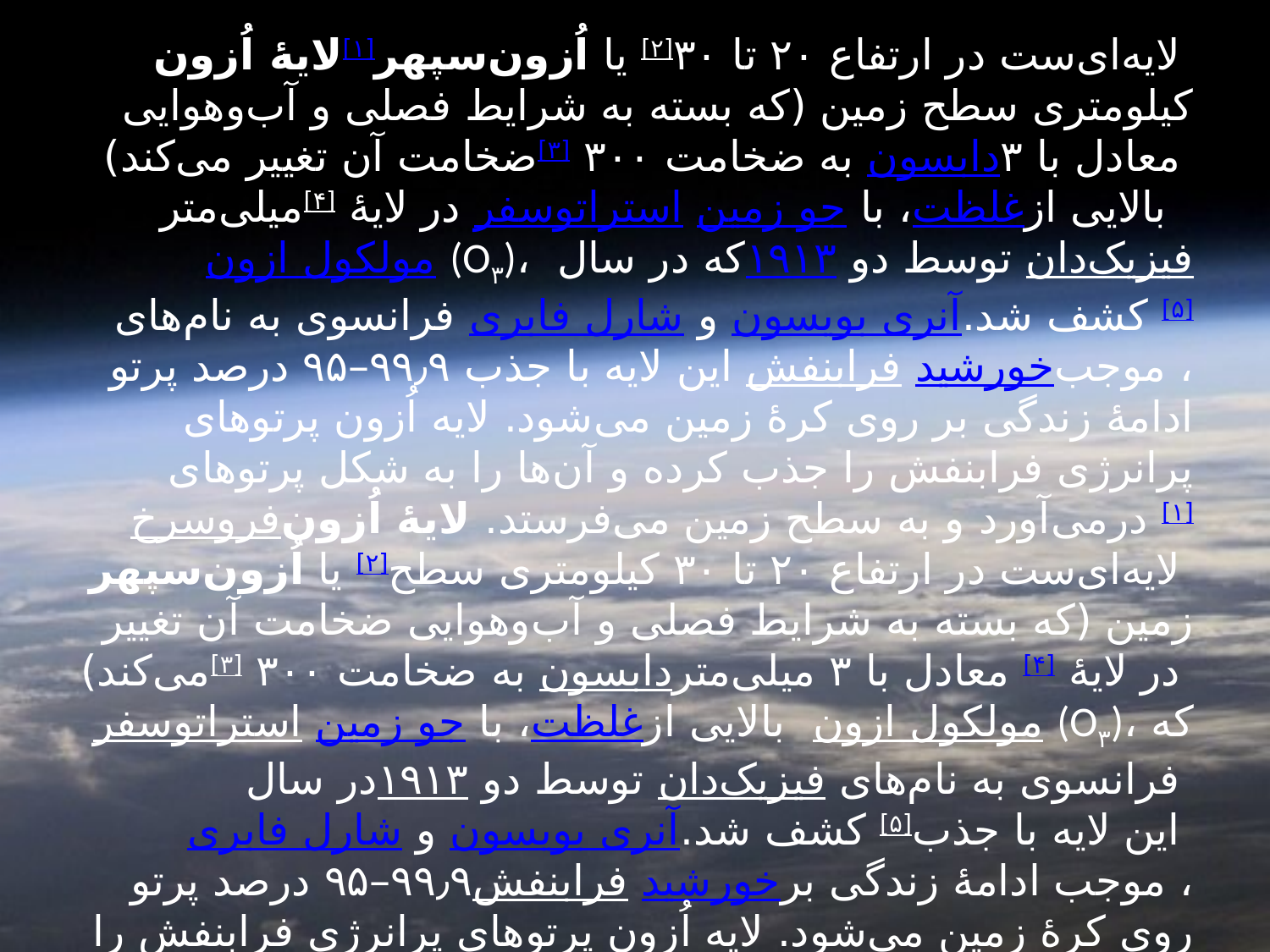

لایهٔ اُزون[۱] یا اُزون‌سپهر[۲] لایه‌ای‌ست در ارتفاع ۲۰ تا ۳۰ کیلومتری سطح زمین (که بسته به شرایط فصلی و آب‌وهوایی ضخامت آن تغییر می‌کند)[۳] به ضخامت ۳۰۰ دابسون معادل با ۳ میلی‌متر[۴] در لایهٔ استراتوسفر جو زمین، با غلظت بالایی از مولکول ازون (O۳)، که در سال ۱۹۱۳ توسط دو فیزیک‌دان فرانسوی به نام‌های شارل فابری و آنری بویسون کشف شد.[۵] این لایه با جذب ۹۹٫۹–۹۵ درصد پرتو فرابنفش خورشید، موجب ادامهٔ زندگی بر روی کرهٔ زمین می‌شود. لایه اُزون پرتوهای پرانرژی فرابنفش را جذب کرده و آن‌ها را به شکل پرتوهای فروسرخ درمی‌آورد و به سطح زمین می‌فرستد. لایهٔ اُزون[۱] یا اُزون‌سپهر[۲] لایه‌ای‌ست در ارتفاع ۲۰ تا ۳۰ کیلومتری سطح زمین (که بسته به شرایط فصلی و آب‌وهوایی ضخامت آن تغییر می‌کند)[۳] به ضخامت ۳۰۰ دابسون معادل با ۳ میلی‌متر[۴] در لایهٔ استراتوسفر جو زمین، با غلظت بالایی از مولکول ازون (O۳)، که در سال ۱۹۱۳ توسط دو فیزیک‌دان فرانسوی به نام‌های شارل فابری و آنری بویسون کشف شد.[۵] این لایه با جذب ۹۹٫۹–۹۵ درصد پرتو فرابنفش خورشید، موجب ادامهٔ زندگی بر روی کرهٔ زمین می‌شود. لایه اُزون پرتوهای پرانرژی فرابنفش را جذب کرده و آن‌ها را به شکل پرتوهای فروسرخ درمی‌آورد و به سطح زمین می‌فرستد.